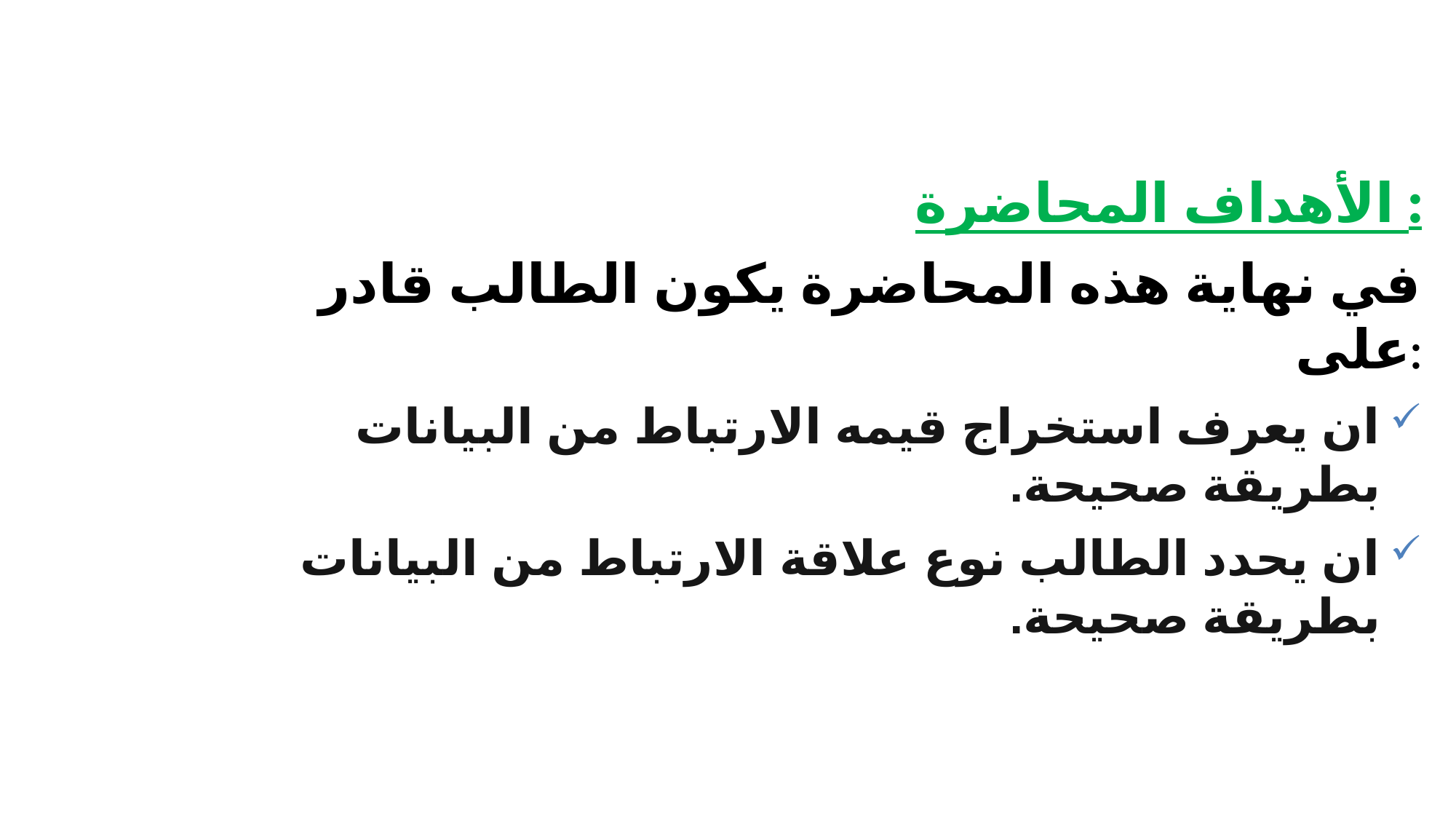

الأهداف المحاضرة :
في نهاية هذه المحاضرة يكون الطالب قادر على:
ان يعرف استخراج قيمه الارتباط من البيانات بطريقة صحيحة.
ان يحدد الطالب نوع علاقة الارتباط من البيانات بطريقة صحيحة.